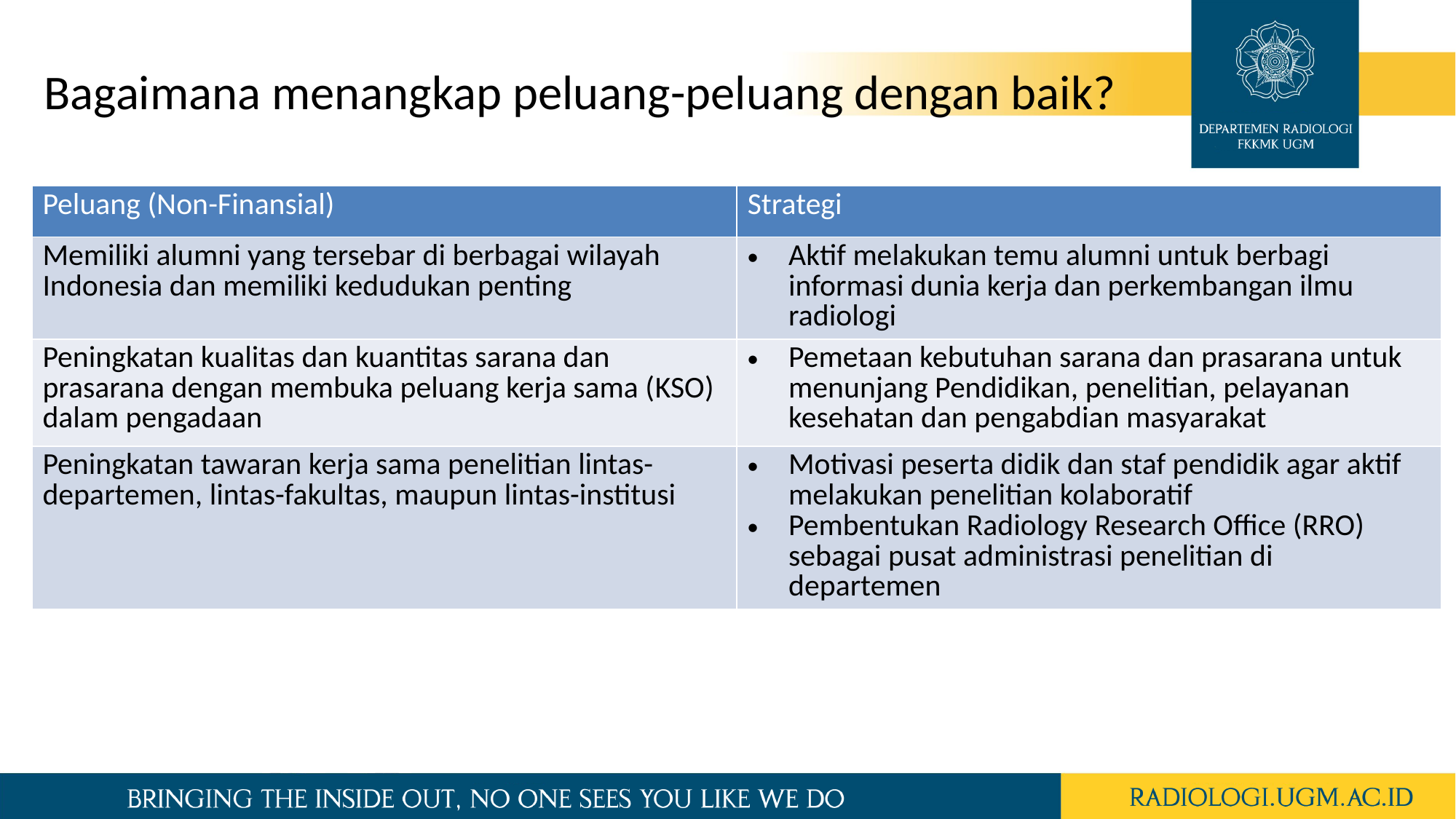

Bagaimana menangkap peluang-peluang dengan baik?
| Peluang (Non-Finansial) | Strategi |
| --- | --- |
| Memiliki alumni yang tersebar di berbagai wilayah Indonesia dan memiliki kedudukan penting | Aktif melakukan temu alumni untuk berbagi informasi dunia kerja dan perkembangan ilmu radiologi |
| Peningkatan kualitas dan kuantitas sarana dan prasarana dengan membuka peluang kerja sama (KSO) dalam pengadaan | Pemetaan kebutuhan sarana dan prasarana untuk menunjang Pendidikan, penelitian, pelayanan kesehatan dan pengabdian masyarakat |
| Peningkatan tawaran kerja sama penelitian lintas-departemen, lintas-fakultas, maupun lintas-institusi | Motivasi peserta didik dan staf pendidik agar aktif melakukan penelitian kolaboratif Pembentukan Radiology Research Office (RRO) sebagai pusat administrasi penelitian di departemen |